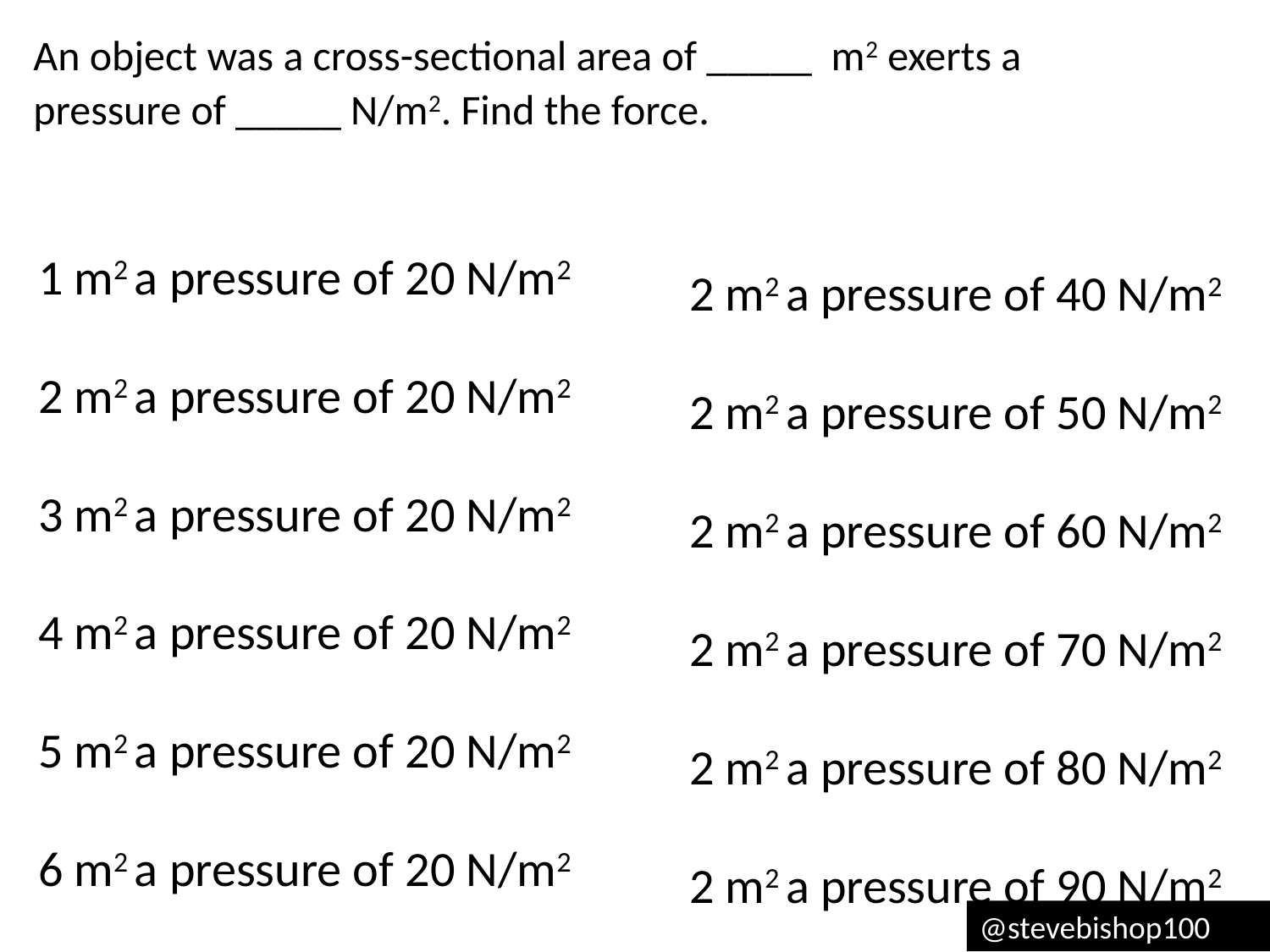

An object was a cross-sectional area of _____  m2 exerts a pressure of _____ N/m2. Find the force.
1 m2 a pressure of 20 N/m2
2 m2 a pressure of 20 N/m2
3 m2 a pressure of 20 N/m2
4 m2 a pressure of 20 N/m2
5 m2 a pressure of 20 N/m2
6 m2 a pressure of 20 N/m2
2 m2 a pressure of 40 N/m2
2 m2 a pressure of 50 N/m2
2 m2 a pressure of 60 N/m2
2 m2 a pressure of 70 N/m2
2 m2 a pressure of 80 N/m2
2 m2 a pressure of 90 N/m2
@stevebishop100